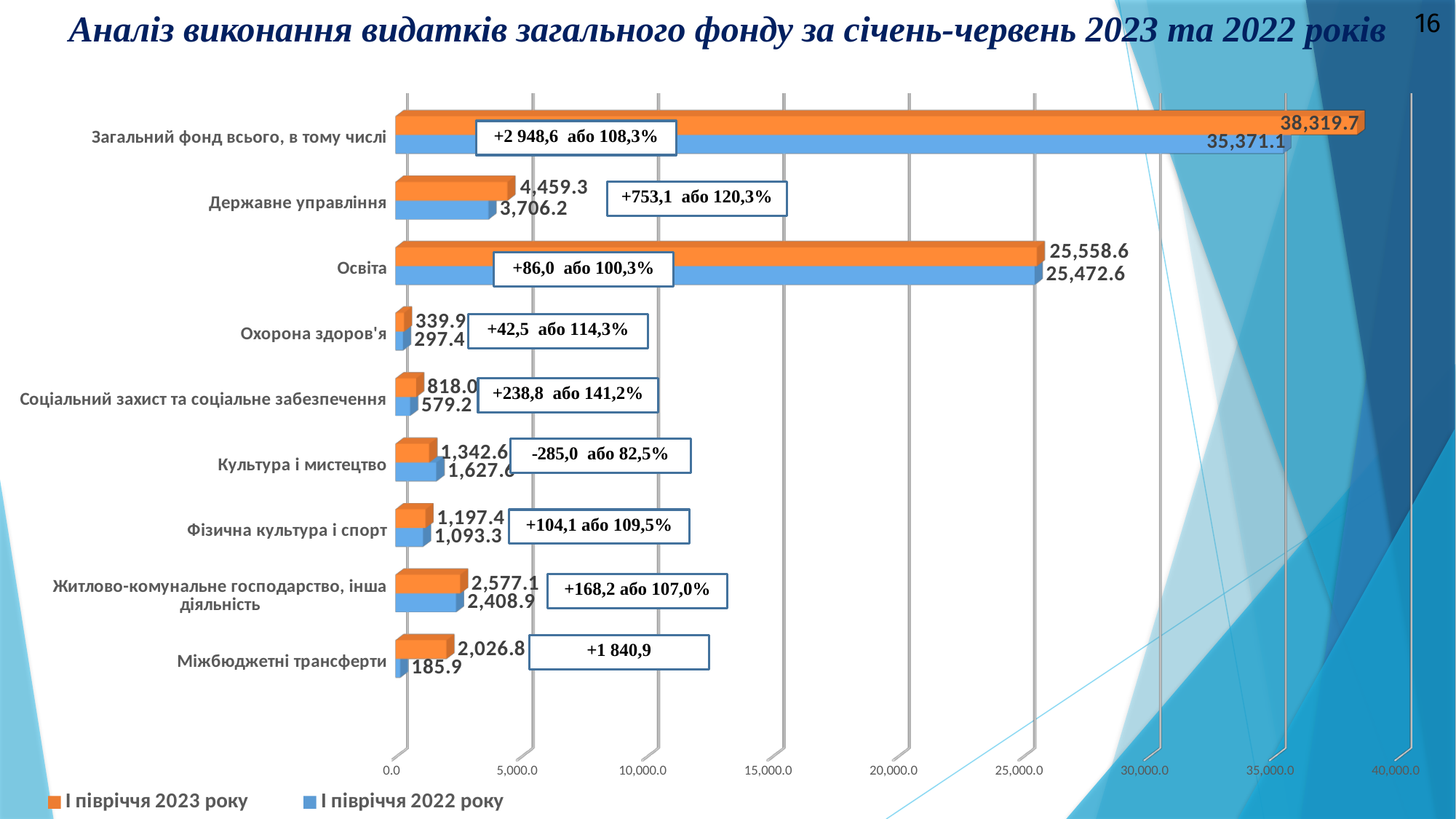

# Аналіз виконання видатків загального фонду за січень-червень 2023 та 2022 років
16

[unsupported chart]